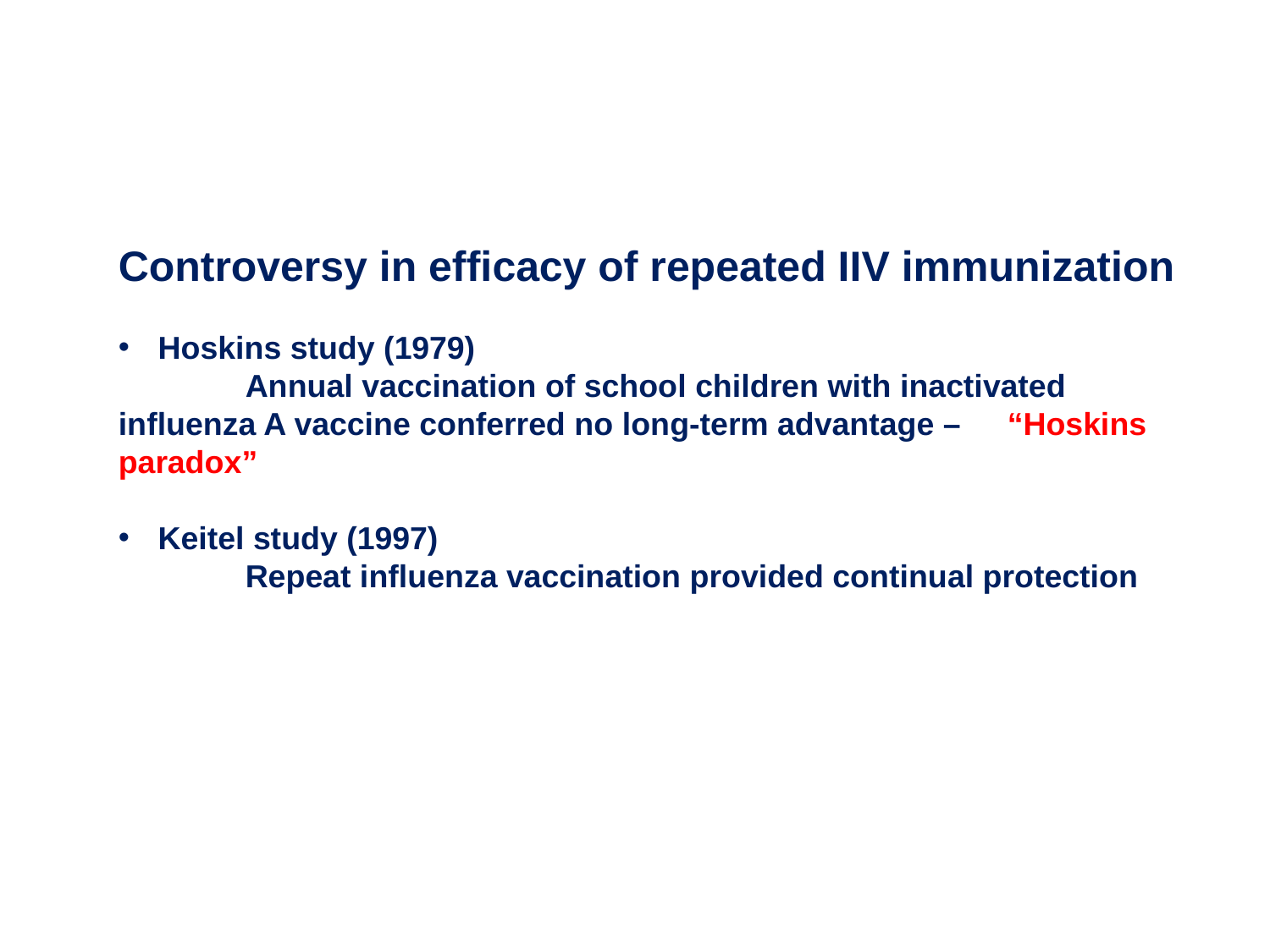

Controversy in efficacy of repeated IIV immunization

Hoskins study (1979)
	Annual vaccination of school children with inactivated 	influenza A vaccine conferred no long-term advantage – 	“Hoskins paradox”

Keitel study (1997)
	Repeat influenza vaccination provided continual protection